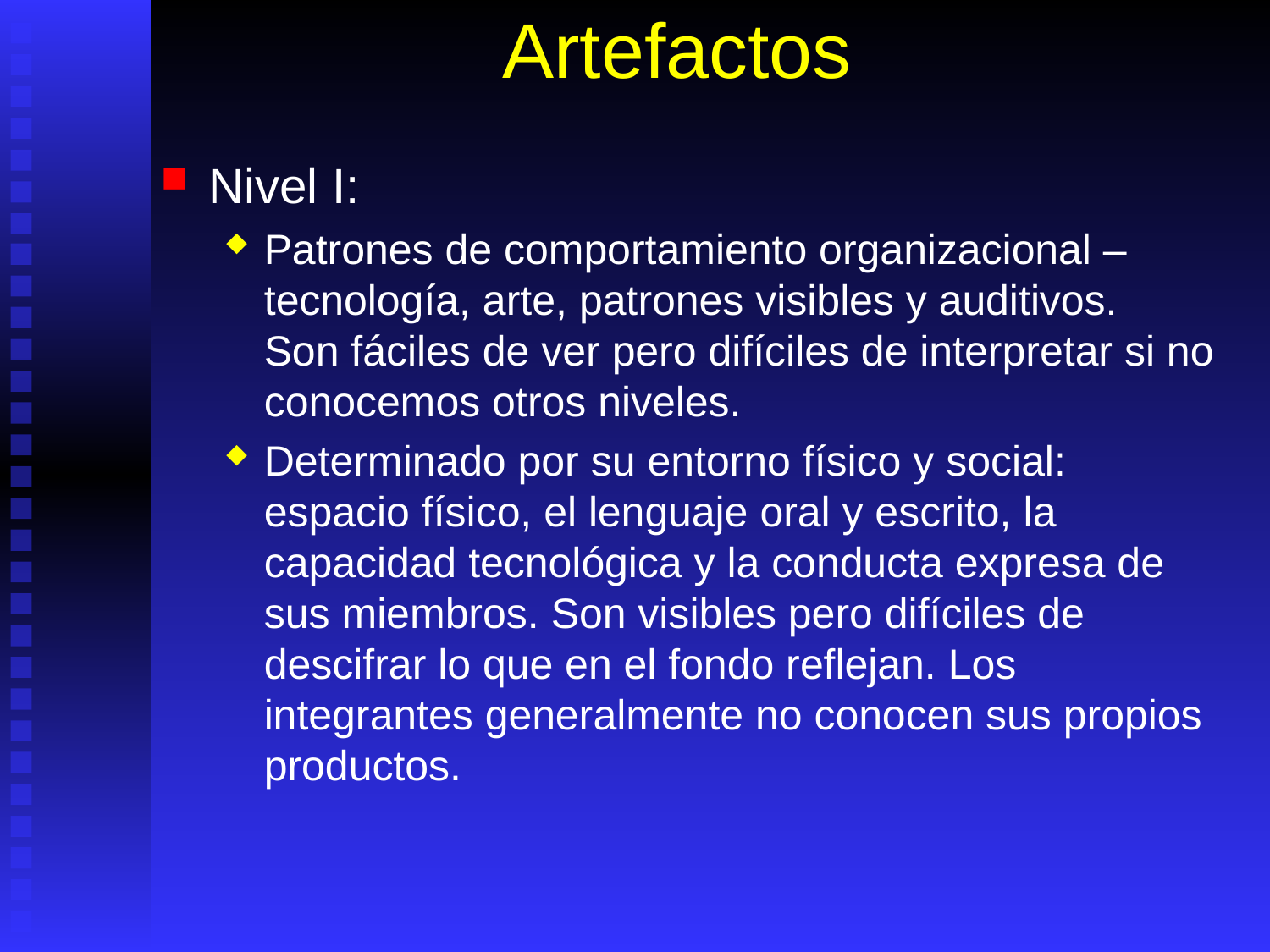

# Artefactos
Nivel I:
Patrones de comportamiento organizacional –tecnología, arte, patrones visibles y auditivos.  Son fáciles de ver pero difíciles de interpretar si no conocemos otros niveles.
Determinado por su entorno físico y social: espacio físico, el lenguaje oral y escrito, la capacidad tecnológica y la conducta expresa de sus miembros. Son visibles pero difíciles de descifrar lo que en el fondo reflejan. Los integrantes generalmente no conocen sus propios productos.